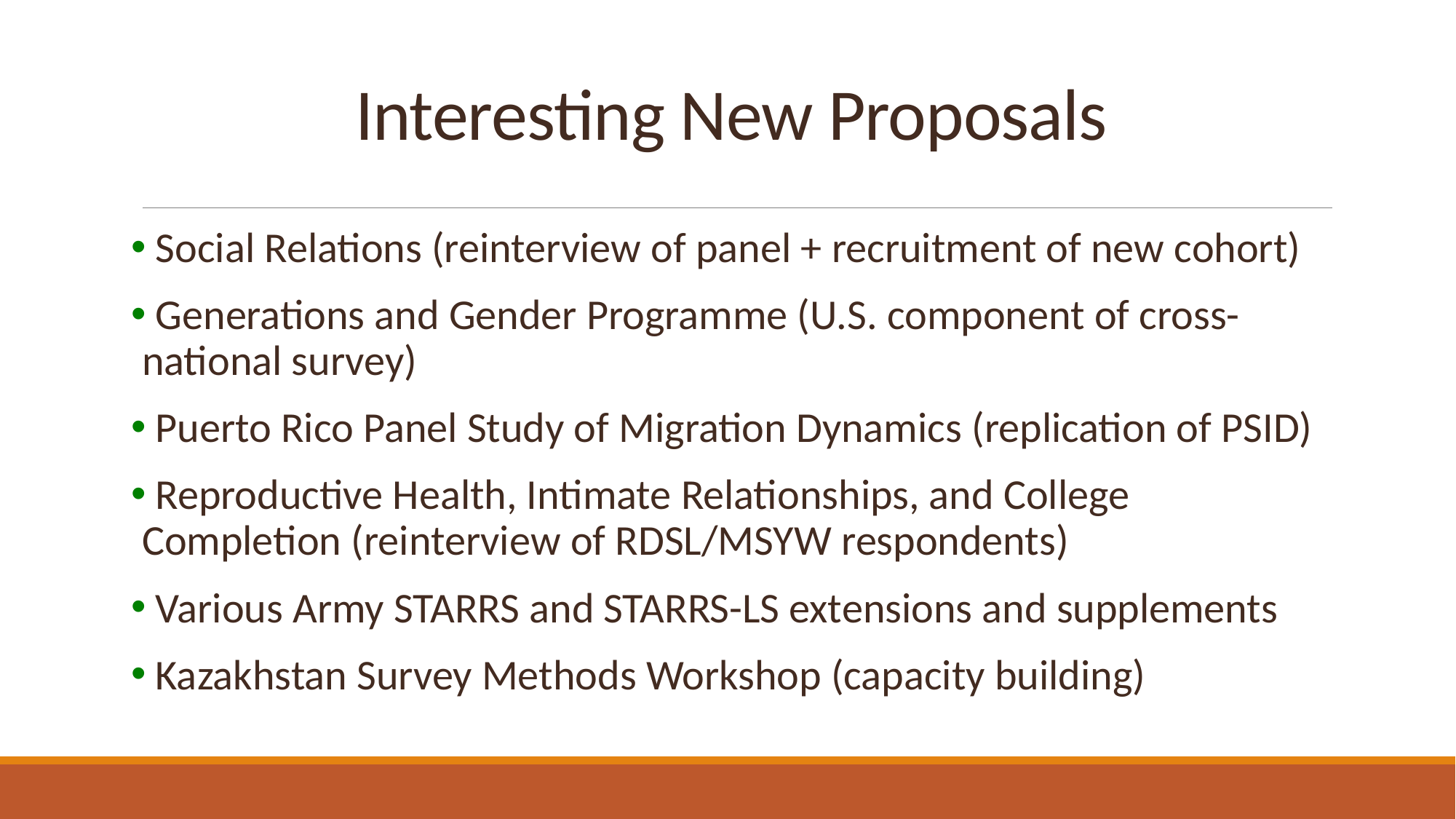

# Interesting New Proposals
 Social Relations (reinterview of panel + recruitment of new cohort)
 Generations and Gender Programme (U.S. component of cross-national survey)
 Puerto Rico Panel Study of Migration Dynamics (replication of PSID)
 Reproductive Health, Intimate Relationships, and College Completion (reinterview of RDSL/MSYW respondents)
 Various Army STARRS and STARRS-LS extensions and supplements
 Kazakhstan Survey Methods Workshop (capacity building)